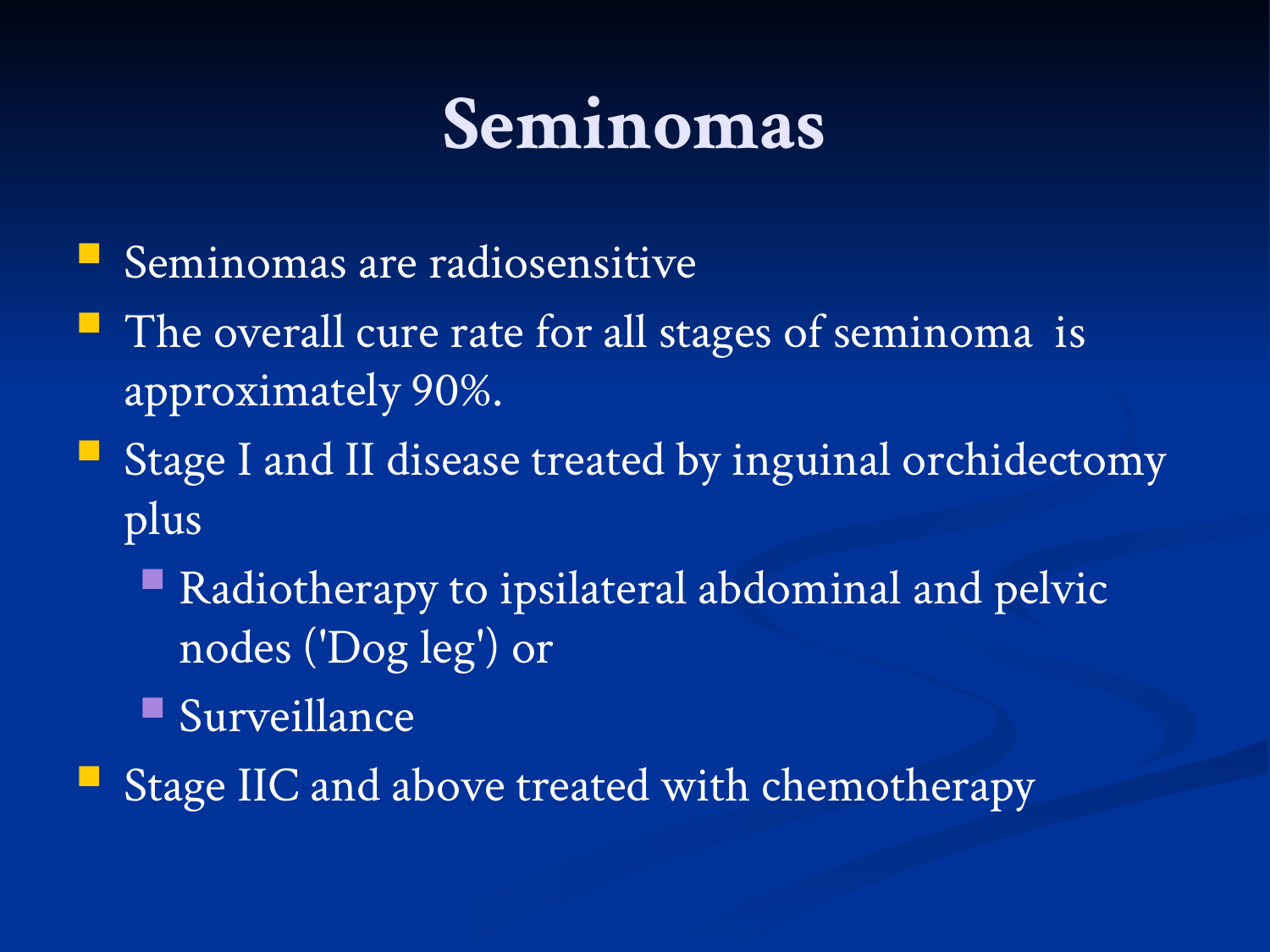

# Seminomas
Seminomas are radiosensitive
The overall cure rate for all stages of seminoma  is approximately 90%.
Stage I and II disease treated by inguinal orchidectomy plus
Radiotherapy to ipsilateral abdominal and pelvic nodes ('Dog leg') or
Surveillance
Stage IIC and above treated with chemotherapy